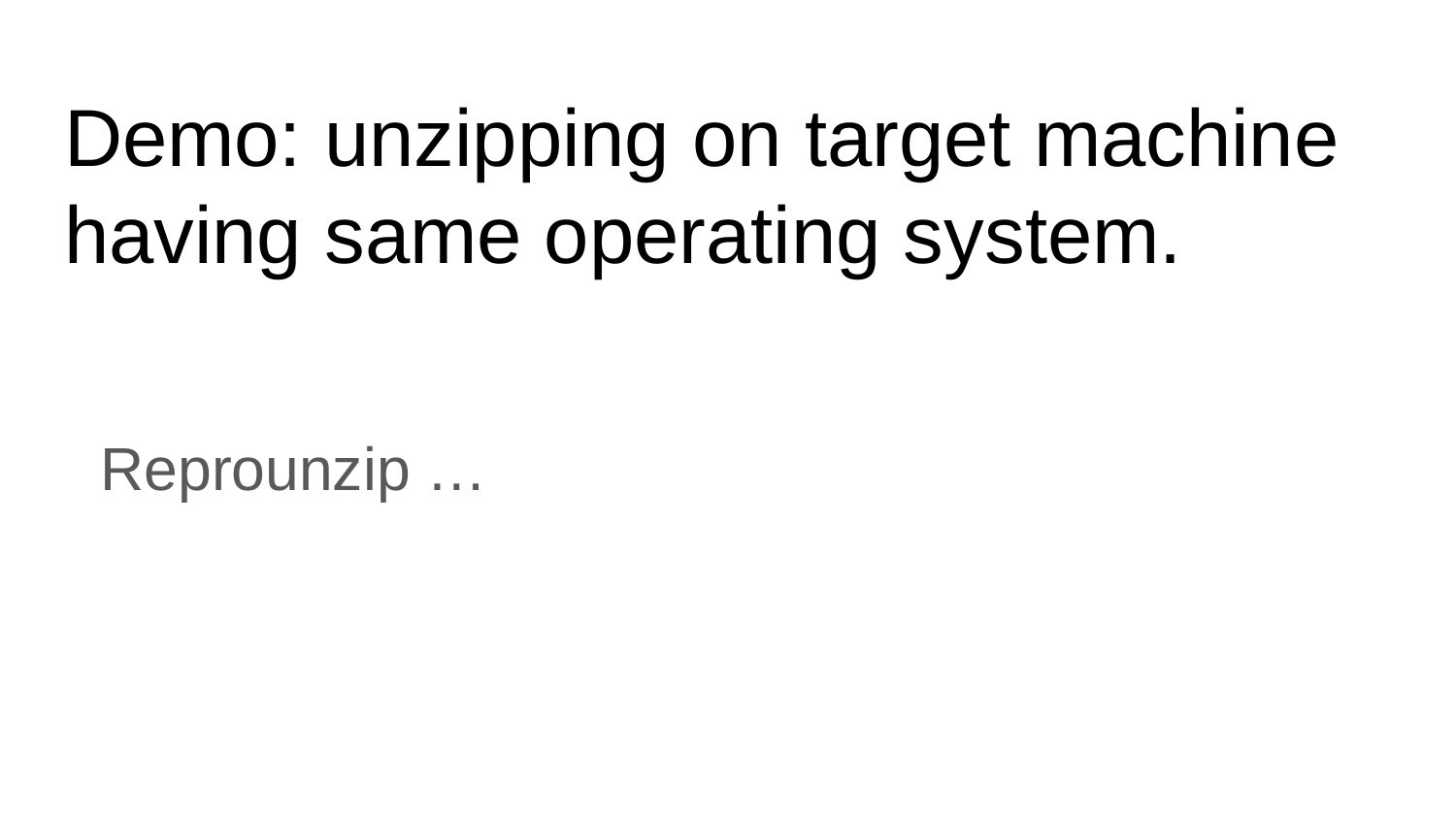

# Demo: unzipping on target machine having same operating system.

Reprounzip …